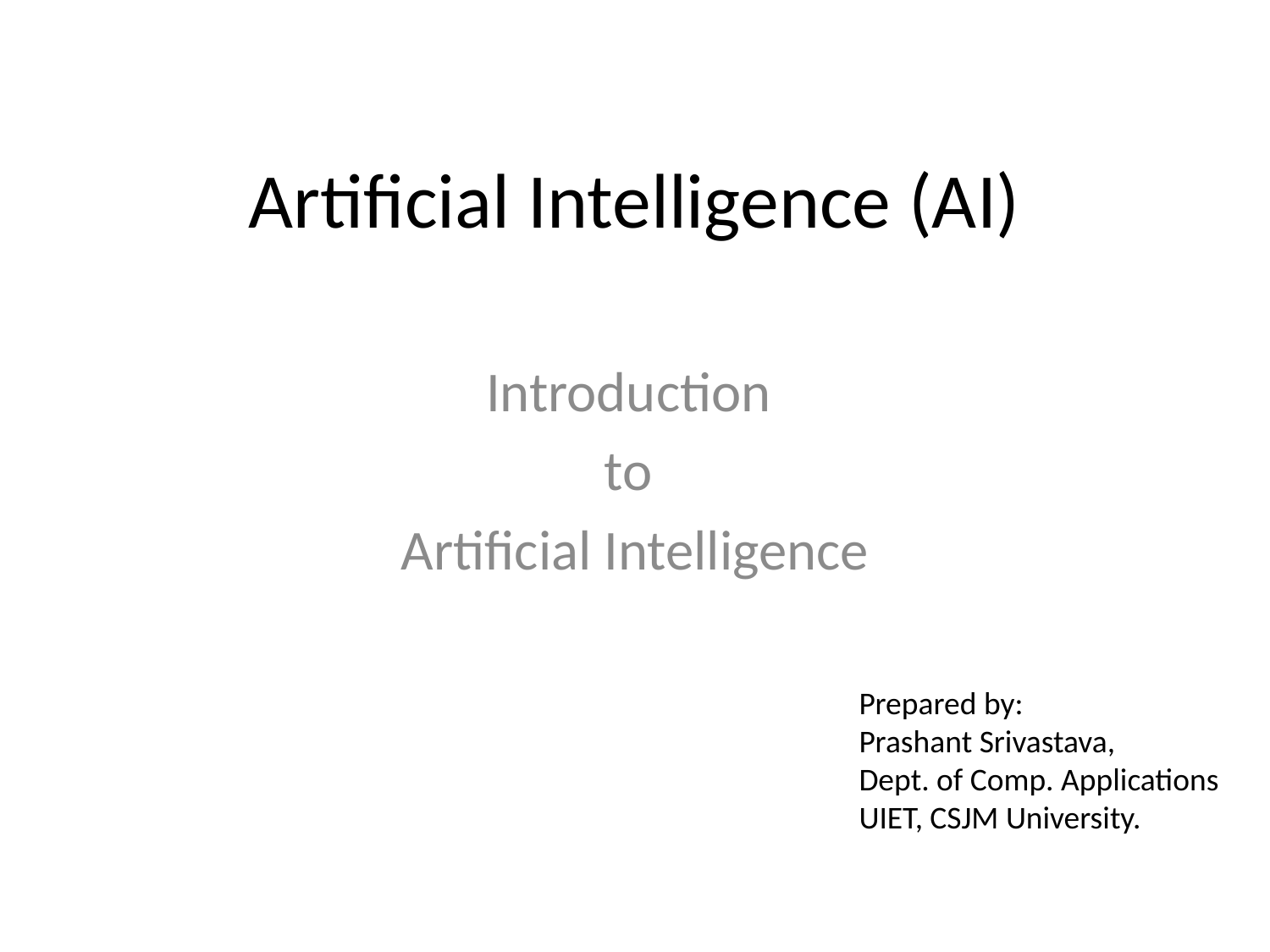

# Artificial Intelligence (AI)
Introduction
to
Artificial Intelligence
Prepared by:
Prashant Srivastava,
Dept. of Comp. Applications
UIET, CSJM University.